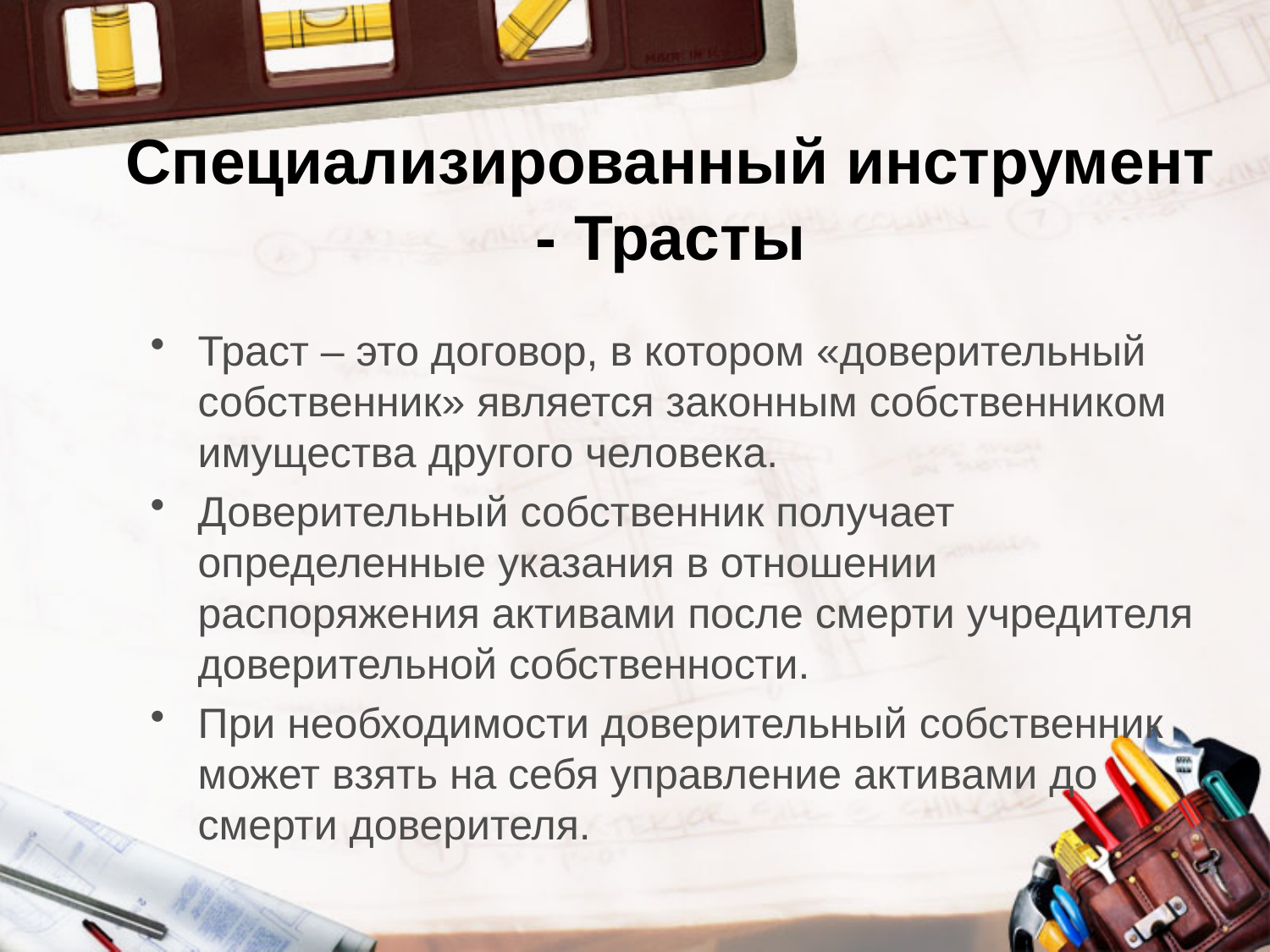

# Специализированный инструмент - Трасты
Траст – это договор, в котором «доверительный собственник» является законным собственником имущества другого человека.
Доверительный собственник получает определенные указания в отношении распоряжения активами после смерти учредителя доверительной собственности.
При необходимости доверительный собственник может взять на себя управление активами до смерти доверителя.